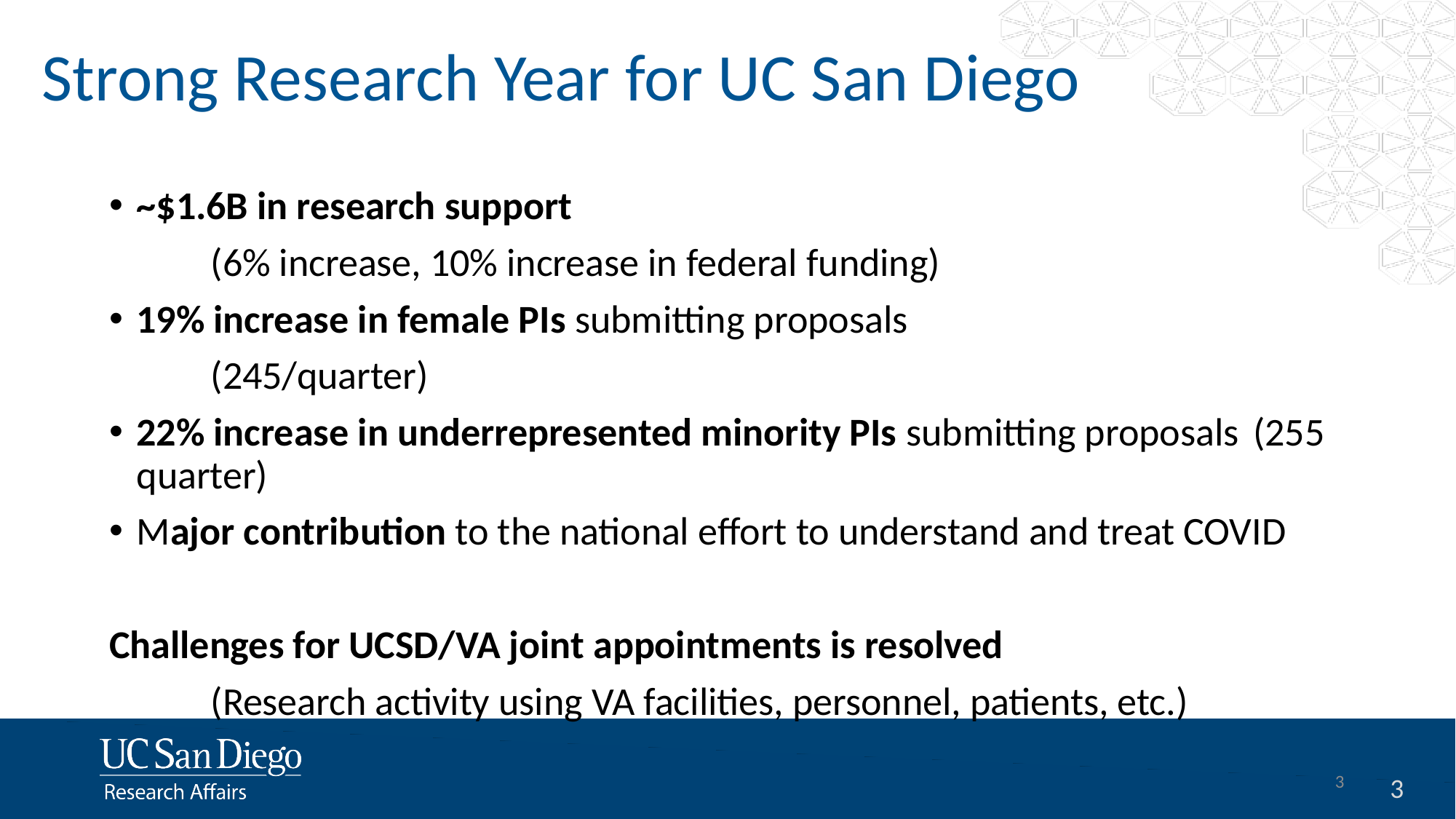

# Strong Research Year for UC San Diego
~$1.6B in research support
	(6% increase, 10% increase in federal funding)
19% increase in female PIs submitting proposals
	(245/quarter)
22% increase in underrepresented minority PIs submitting proposals 	(255 quarter)
Major contribution to the national effort to understand and treat COVID

Challenges for UCSD/VA joint appointments is resolved
 	(Research activity using VA facilities, personnel, patients, etc.)

3